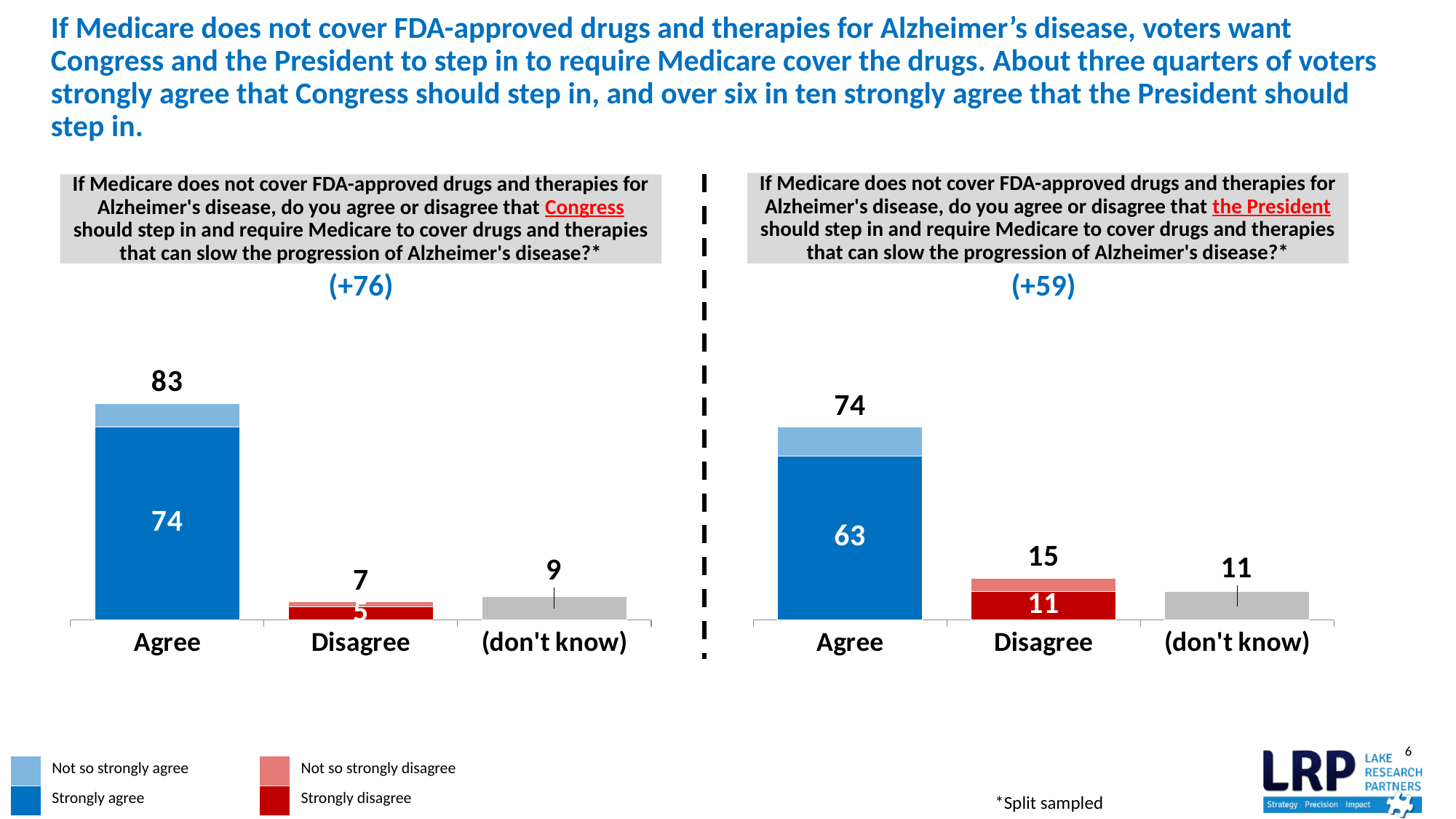

# If Medicare does not cover FDA-approved drugs and therapies for Alzheimer’s disease, voters want Congress and the President to step in to require Medicare cover the drugs. About three quarters of voters strongly agree that Congress should step in, and over six in ten strongly agree that the President should step in.
If Medicare does not cover FDA-approved drugs and therapies for Alzheimer's disease, do you agree or disagree that the President should step in and require Medicare to cover drugs and therapies that can slow the progression of Alzheimer's disease?*
If Medicare does not cover FDA-approved drugs and therapies for Alzheimer's disease, do you agree or disagree that Congress should step in and require Medicare to cover drugs and therapies that can slow the progression of Alzheimer's disease?*
| (+76) |
| --- |
| (+59) |
| --- |

### Chart

| Category | Strong | Not Strong | TOTAL AUTOSUM |
|---|---|---|---|
| Agree | 74.0 | 9.0 | 83.0 |
| Disagree | 5.0 | 2.0 | 7.0 |
| (don't know) | 9.0 | None | None |

### Chart

| Category | Strong | Not Strong | TOTAL AUTOSUM |
|---|---|---|---|
| Agree | 63.0 | 11.0 | 74.0 |
| Disagree | 11.0 | 5.0 | 15.0 |
| (don't know) | 11.0 | None | None |
|  | Not so strongly agree |  | Not so strongly disagree |
| --- | --- | --- | --- |
|  | Strongly agree |  | Strongly disagree |
*Split sampled